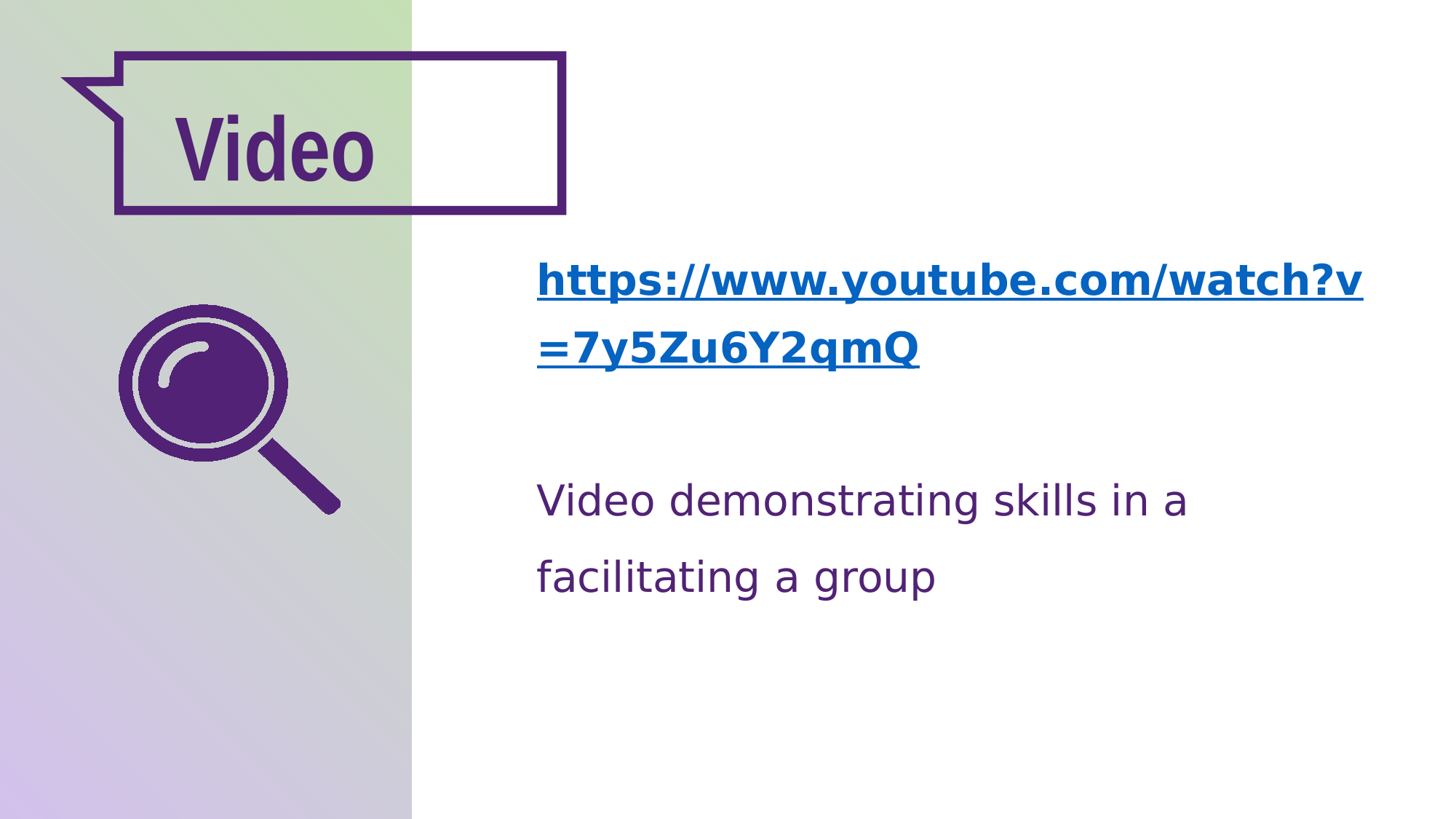

Video
https://www.youtube.com/watch?v=7y5Zu6Y2qmQ

Video demonstrating skills in a facilitating a group